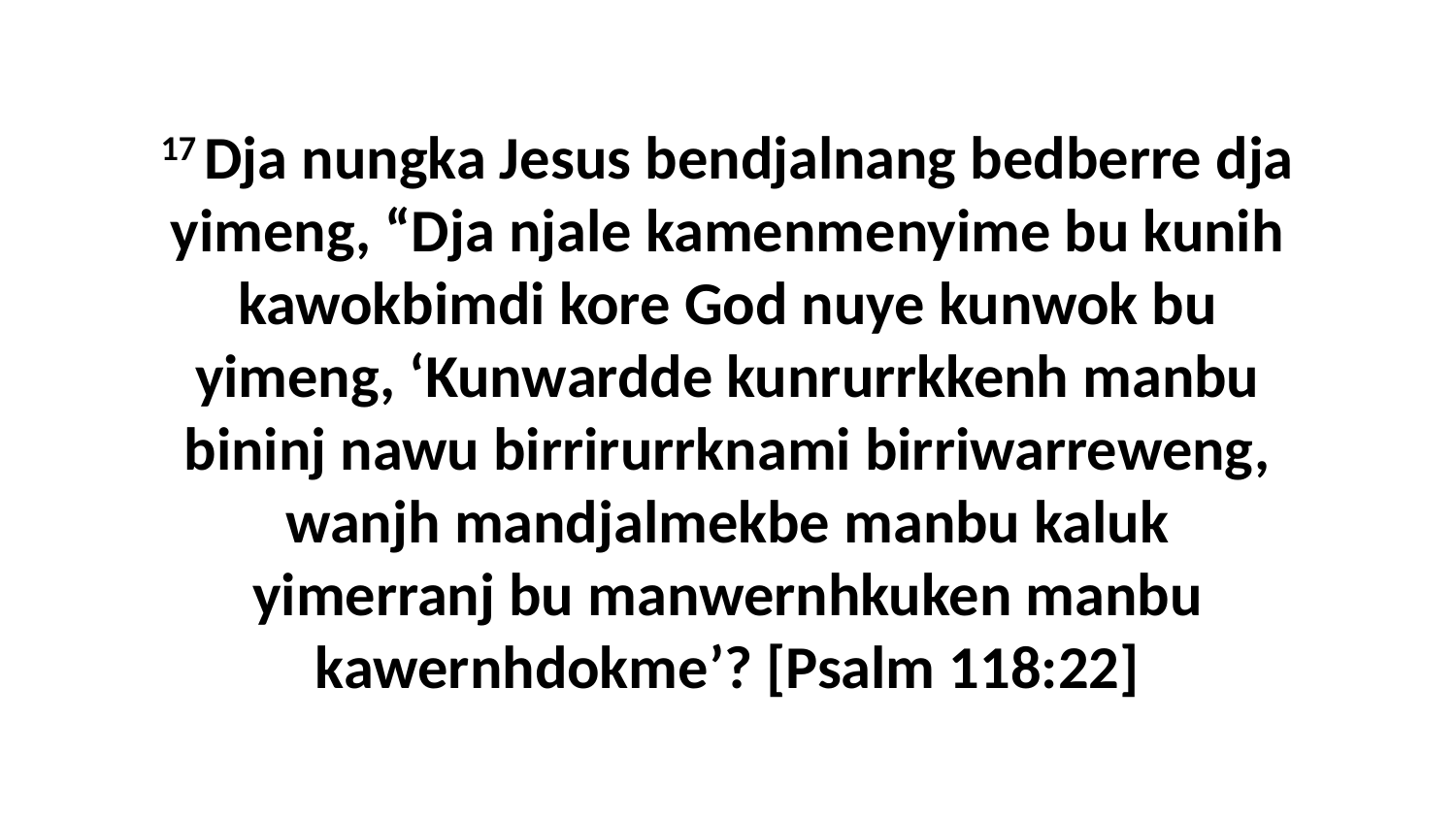

17 Dja nungka Jesus bendjalnang bedberre dja yimeng, “Dja njale kamenmenyime bu kunih kawokbimdi kore God nuye kunwok bu yimeng, ‘Kunwardde kunrurrkkenh manbu bininj nawu birrirurrknami birriwarreweng, wanjh mandjalmekbe manbu kaluk yimerranj bu manwernhkuken manbu kawernhdokme’? [Psalm 118:22]